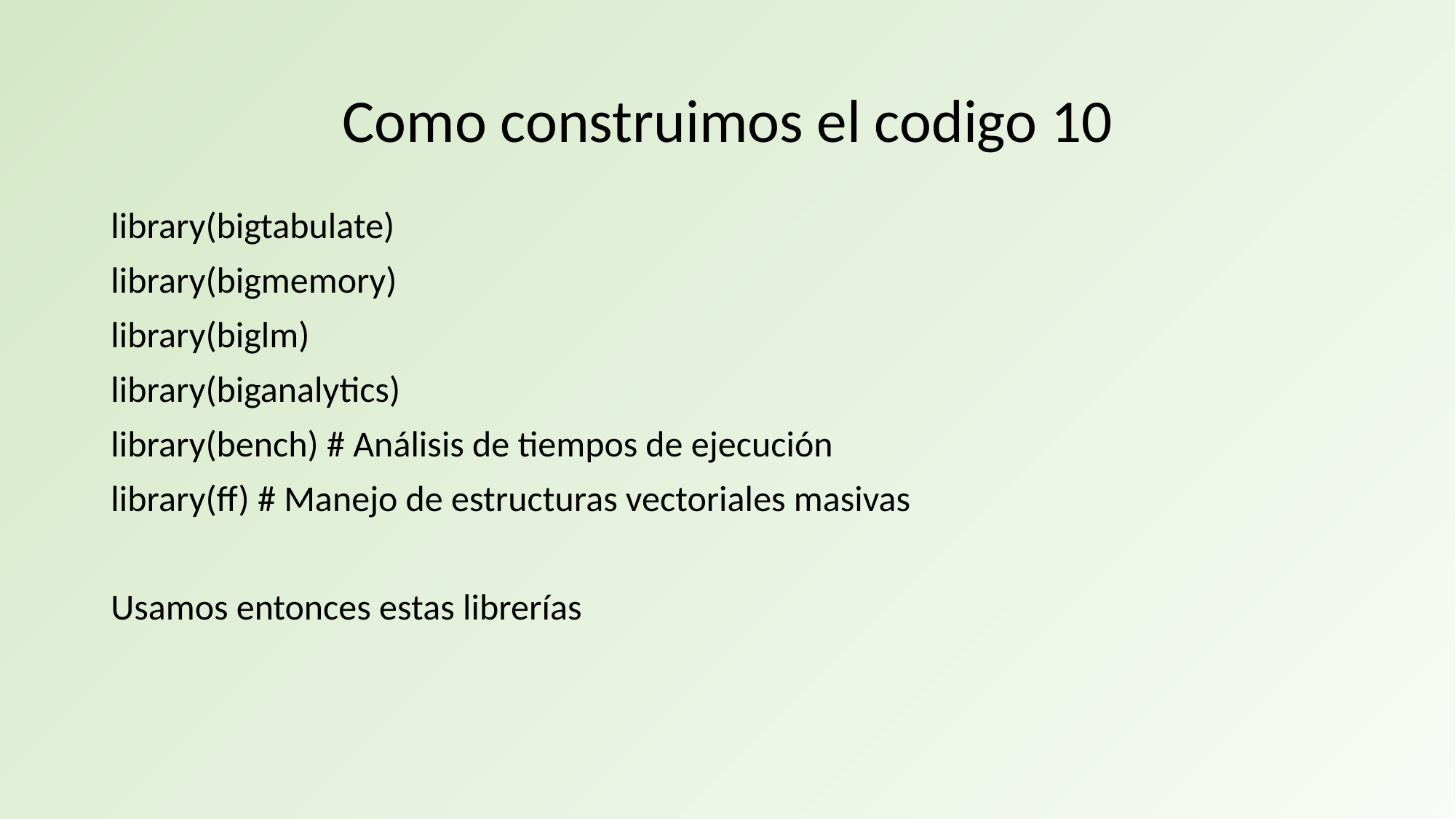

# Como construimos el codigo 10
library(bigtabulate)
library(bigmemory)
library(biglm)
library(biganalytics)
library(bench) # Análisis de tiempos de ejecución
library(ff) # Manejo de estructuras vectoriales masivas

Usamos entonces estas librerías